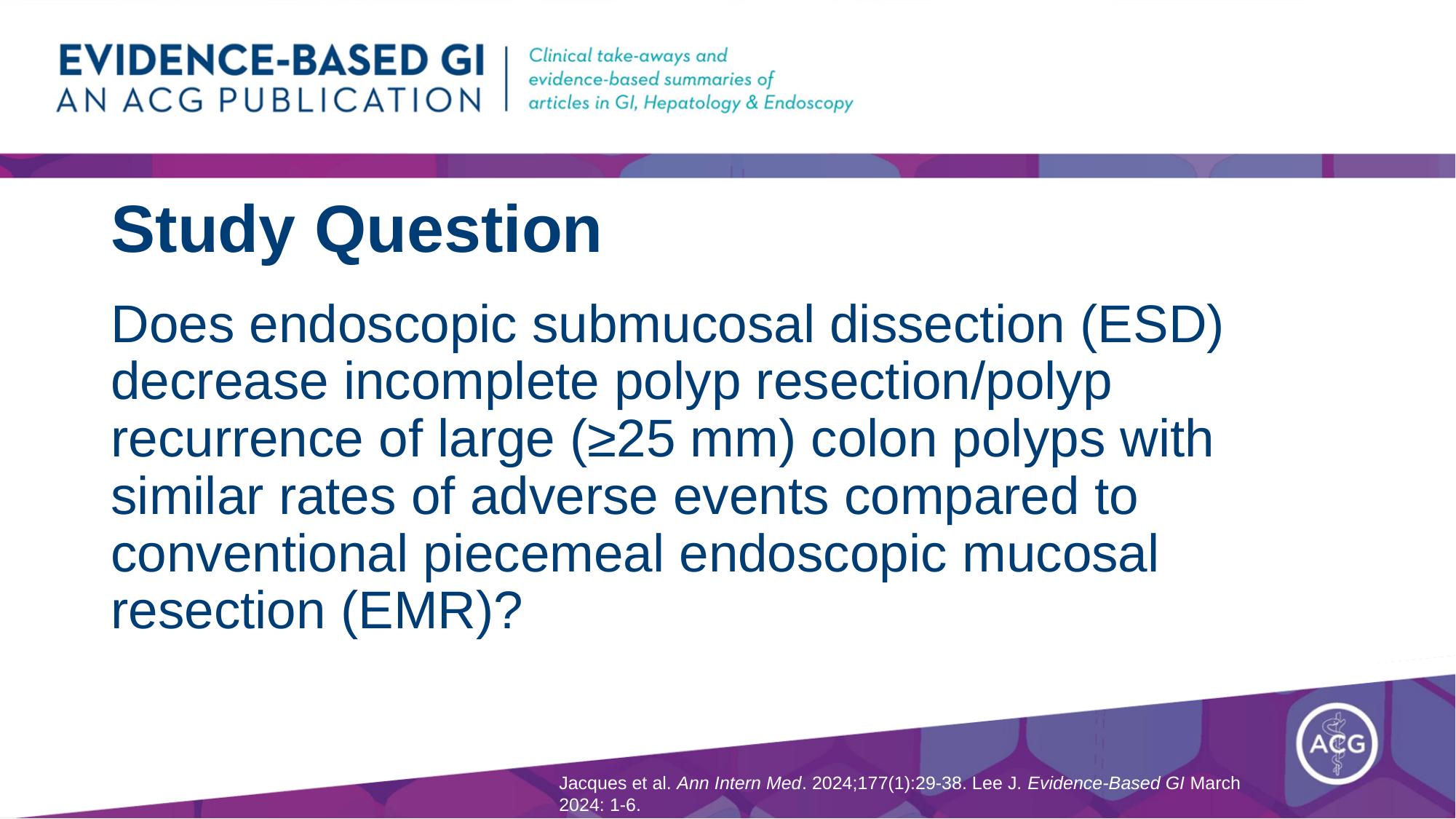

# Study Question
Does endoscopic submucosal dissection (ESD) decrease incomplete polyp resection/polyp recurrence of large (≥25 mm) colon polyps with similar rates of adverse events compared to conventional piecemeal endoscopic mucosal resection (EMR)?
Jacques et al. Ann Intern Med. 2024;177(1):29-38. Lee J. Evidence-Based GI March 2024: 1-6.